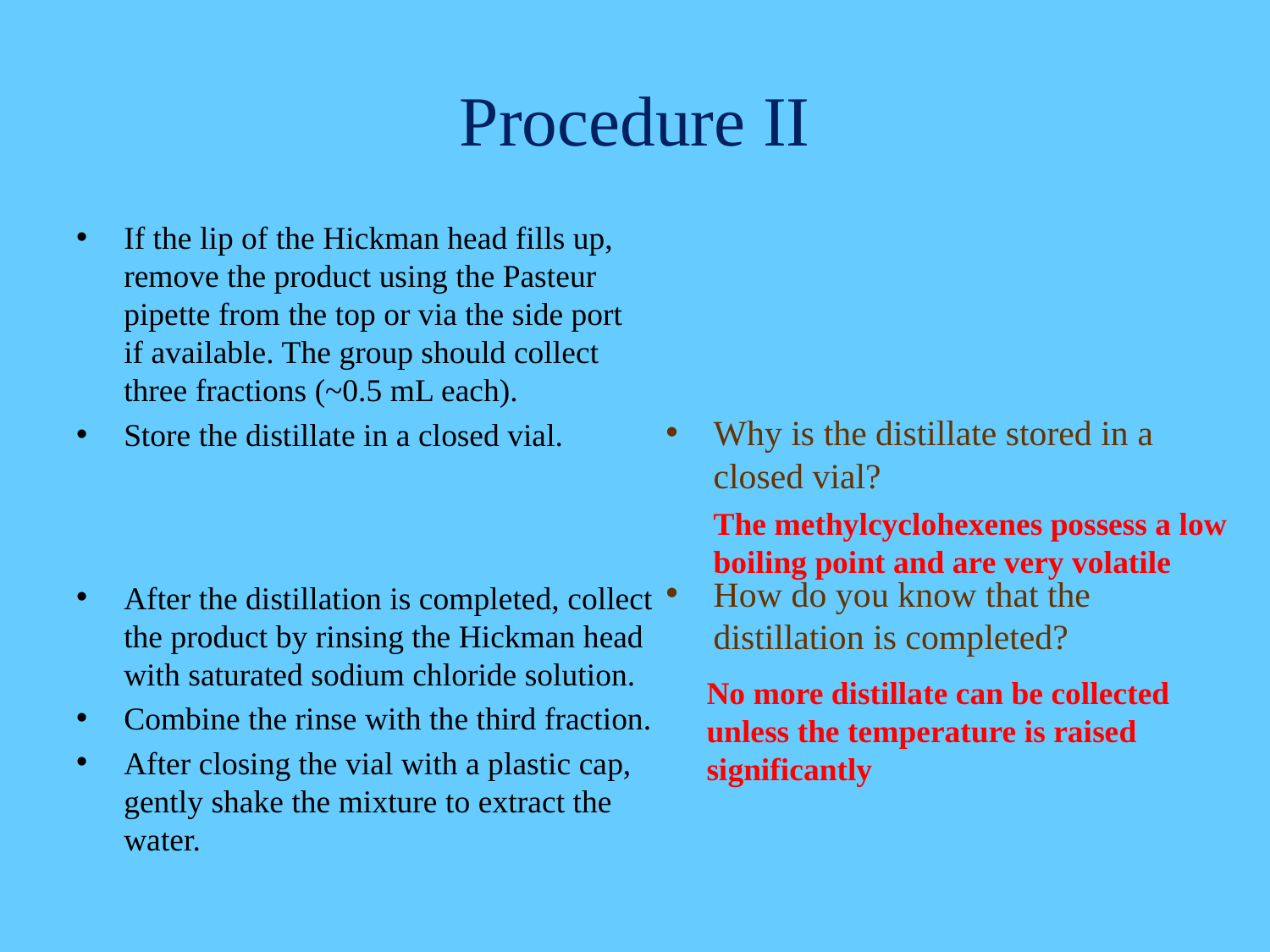

# Procedure II

Why is the distillate stored in a closed vial?

How do you know that the distillation is completed?

If the lip of the Hickman head fills up, remove the product using the Pasteur pipette from the top or via the side port
if available. The group should collect
three fractions (~0.5 mL each).
Store the distillate in a closed vial.

After the distillation is completed, collect the product by rinsing the Hickman head with saturated sodium chloride solution.
Combine the rinse with the third fraction.
After closing the vial with a plastic cap, gently shake the mixture to extract the water.
The methylcyclohexenes possess a low
boiling point and are very volatile
No more distillate can be collected
unless the temperature is raised
significantly